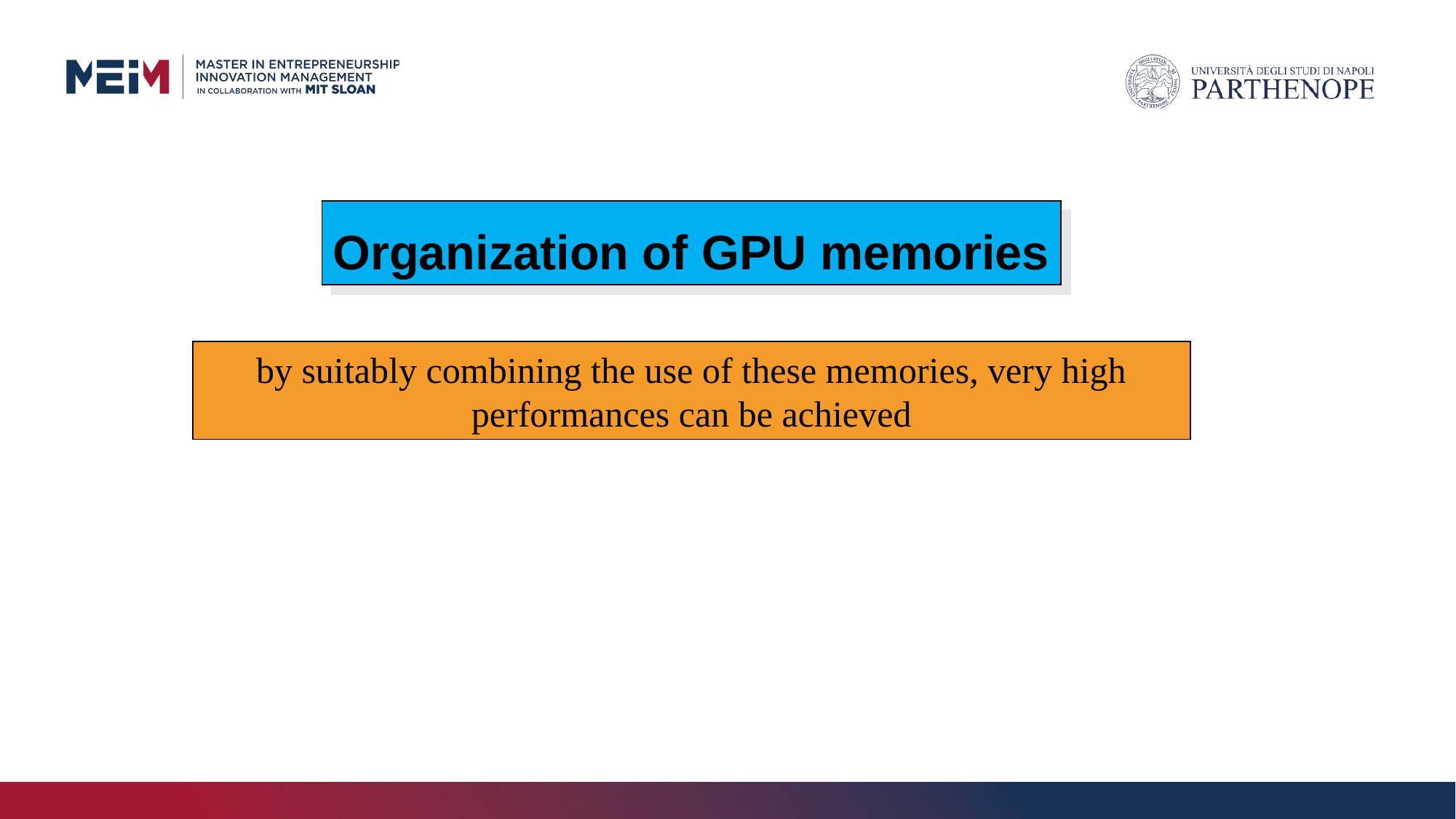

Organization of GPU memories
by suitably combining the use of these memories, very high performances can be achieved